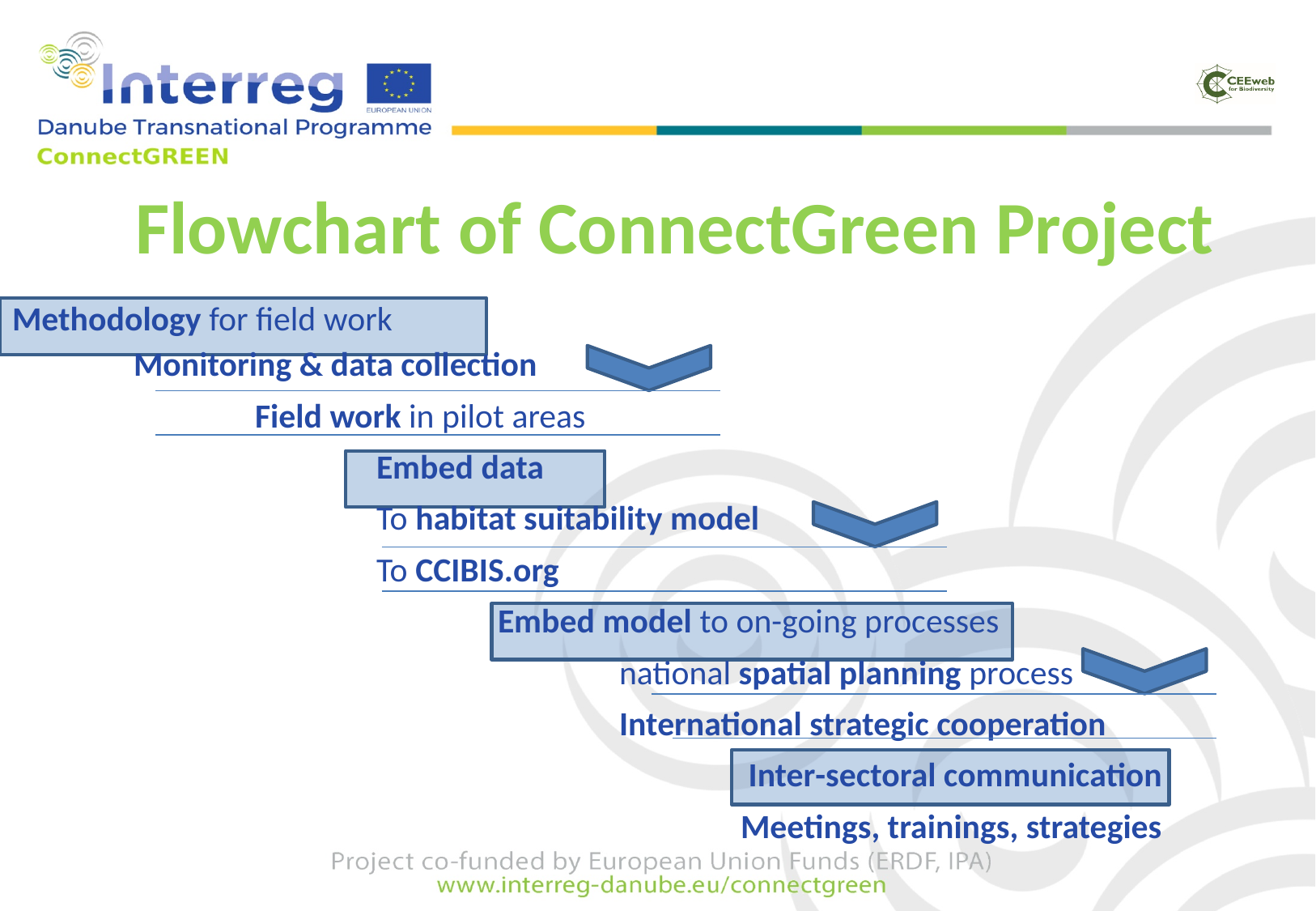

# Flowchart of ConnectGreen Project
Methodology for field work
	Monitoring & data collection
		Field work in pilot areas
			Embed data
			To habitat suitability model
			To CCIBIS.org
				Embed model to on-going processes
					national spatial planning process
					International strategic cooperation
						 Inter-sectoral communication
						Meetings, trainings, strategies